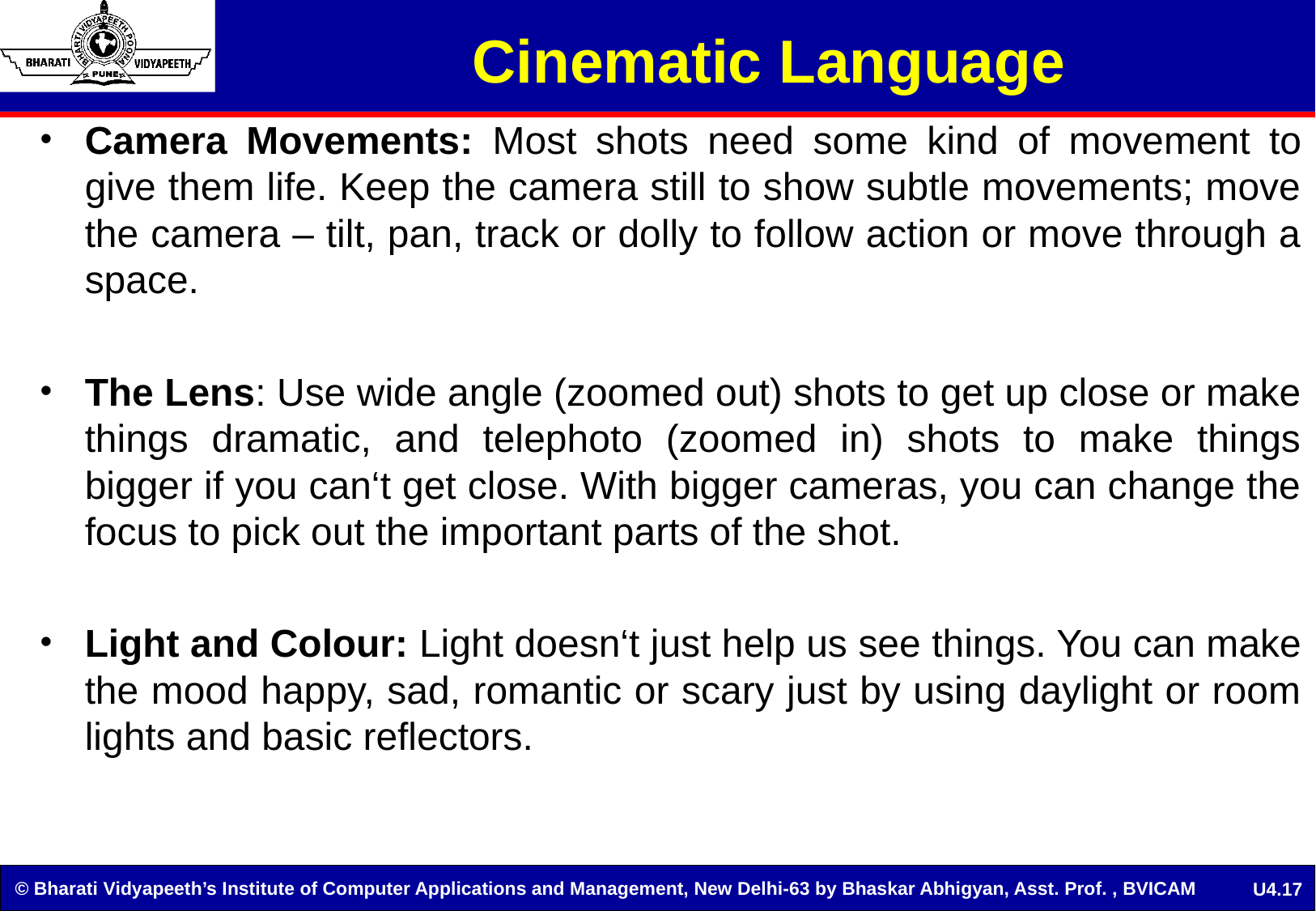

Cinematic Language
Camera Movements: Most shots need some kind of movement to give them life. Keep the camera still to show subtle movements; move the camera – tilt, pan, track or dolly to follow action or move through a space.

The Lens: Use wide angle (zoomed out) shots to get up close or make things dramatic, and telephoto (zoomed in) shots to make things bigger if you can‘t get close. With bigger cameras, you can change the focus to pick out the important parts of the shot.

Light and Colour: Light doesn‘t just help us see things. You can make the mood happy, sad, romantic or scary just by using daylight or room lights and basic reflectors.